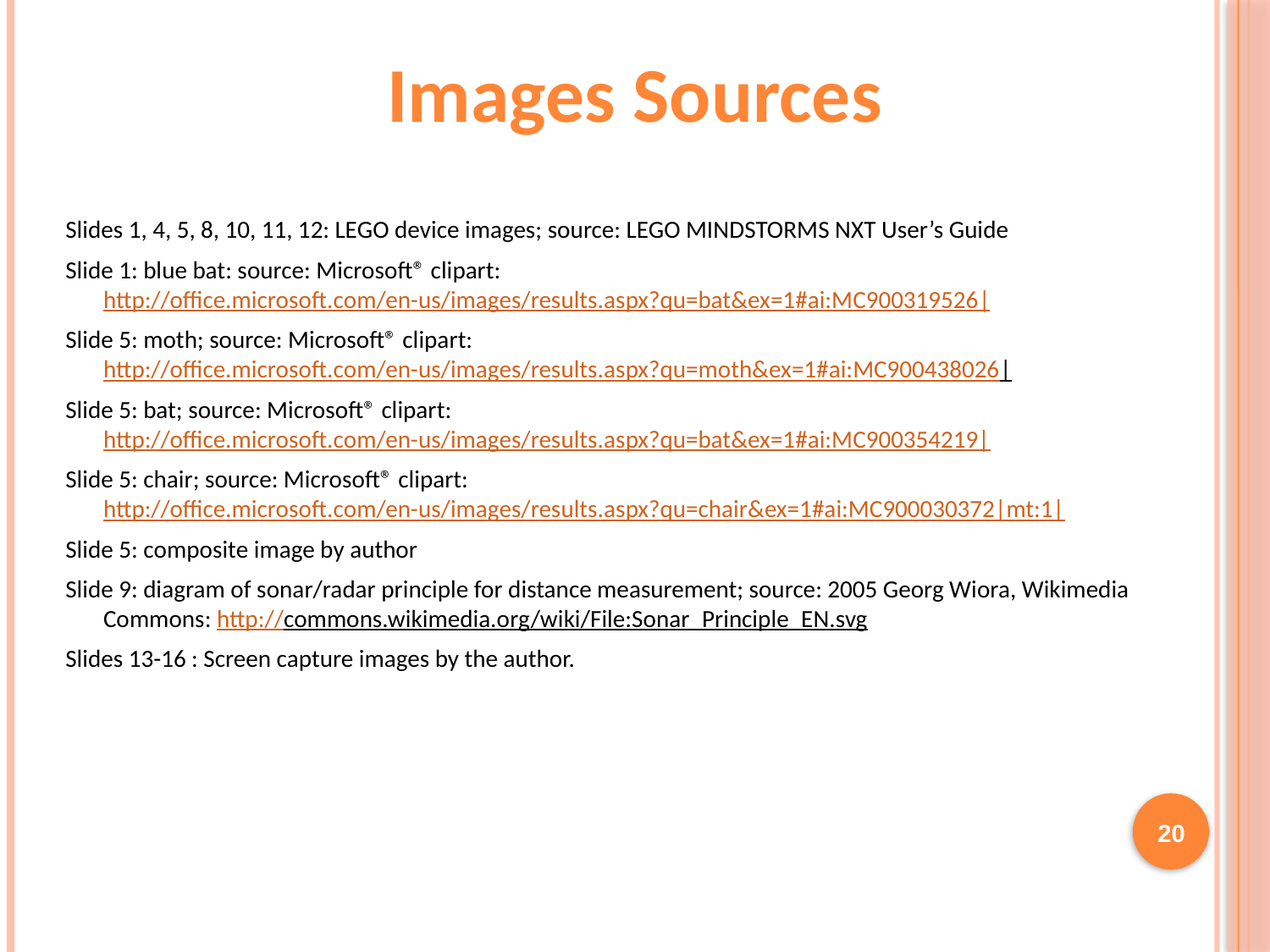

Images Sources
Slides 1, 4, 5, 8, 10, 11, 12: LEGO device images; source: LEGO MINDSTORMS NXT User’s Guide
Slide 1: blue bat: source: Microsoft® clipart: http://office.microsoft.com/en-us/images/results.aspx?qu=bat&ex=1#ai:MC900319526|
Slide 5: moth; source: Microsoft® clipart: http://office.microsoft.com/en-us/images/results.aspx?qu=moth&ex=1#ai:MC900438026|
Slide 5: bat; source: Microsoft® clipart: http://office.microsoft.com/en-us/images/results.aspx?qu=bat&ex=1#ai:MC900354219|
Slide 5: chair; source: Microsoft® clipart: http://office.microsoft.com/en-us/images/results.aspx?qu=chair&ex=1#ai:MC900030372|mt:1|
Slide 5: composite image by author
Slide 9: diagram of sonar/radar principle for distance measurement; source: 2005 Georg Wiora, Wikimedia Commons: http://commons.wikimedia.org/wiki/File:Sonar_Principle_EN.svg
Slides 13-16 : Screen capture images by the author.
20